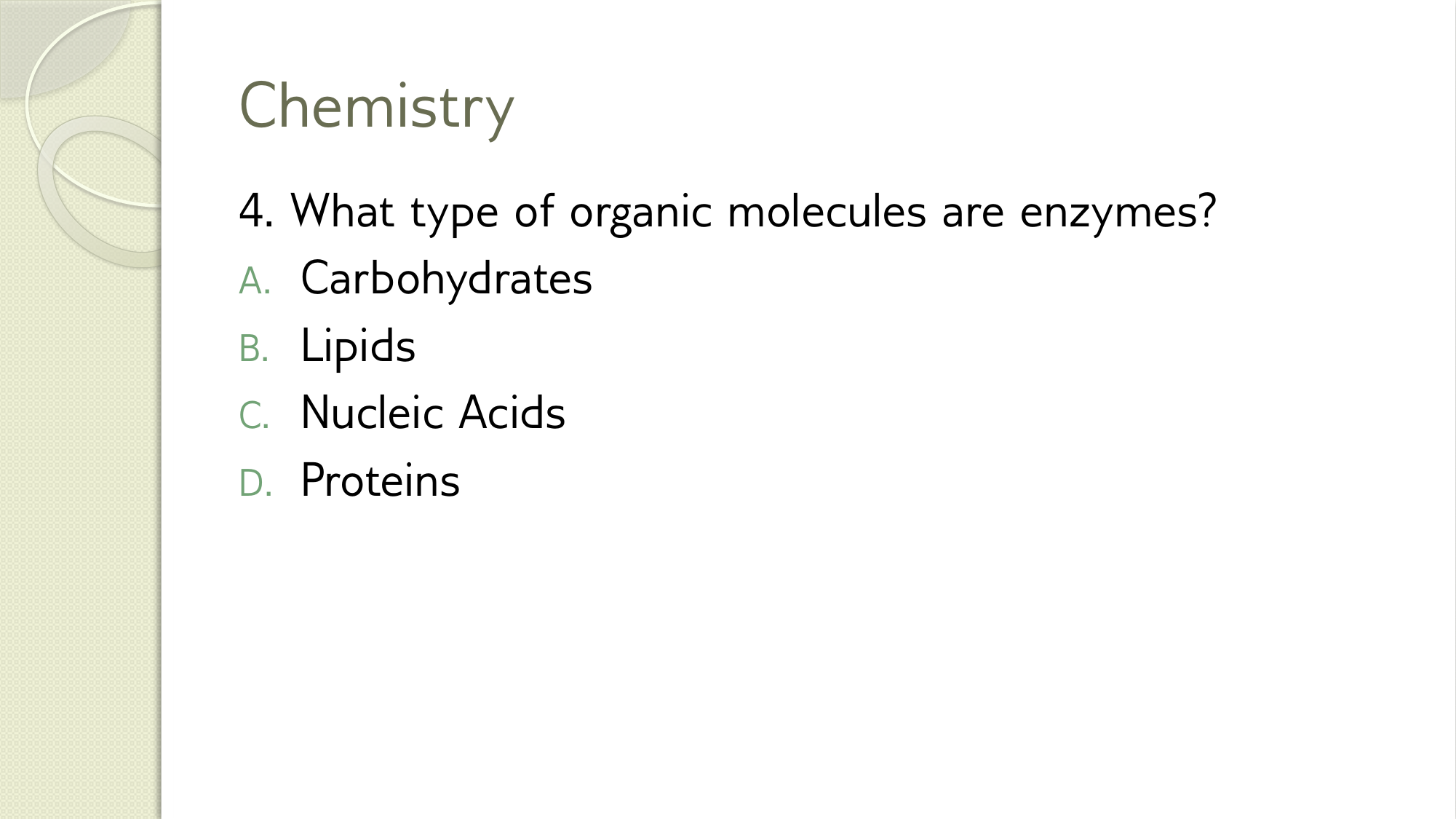

# Chemistry
4. What type of organic molecules are enzymes?
Carbohydrates
Lipids
Nucleic Acids
Proteins